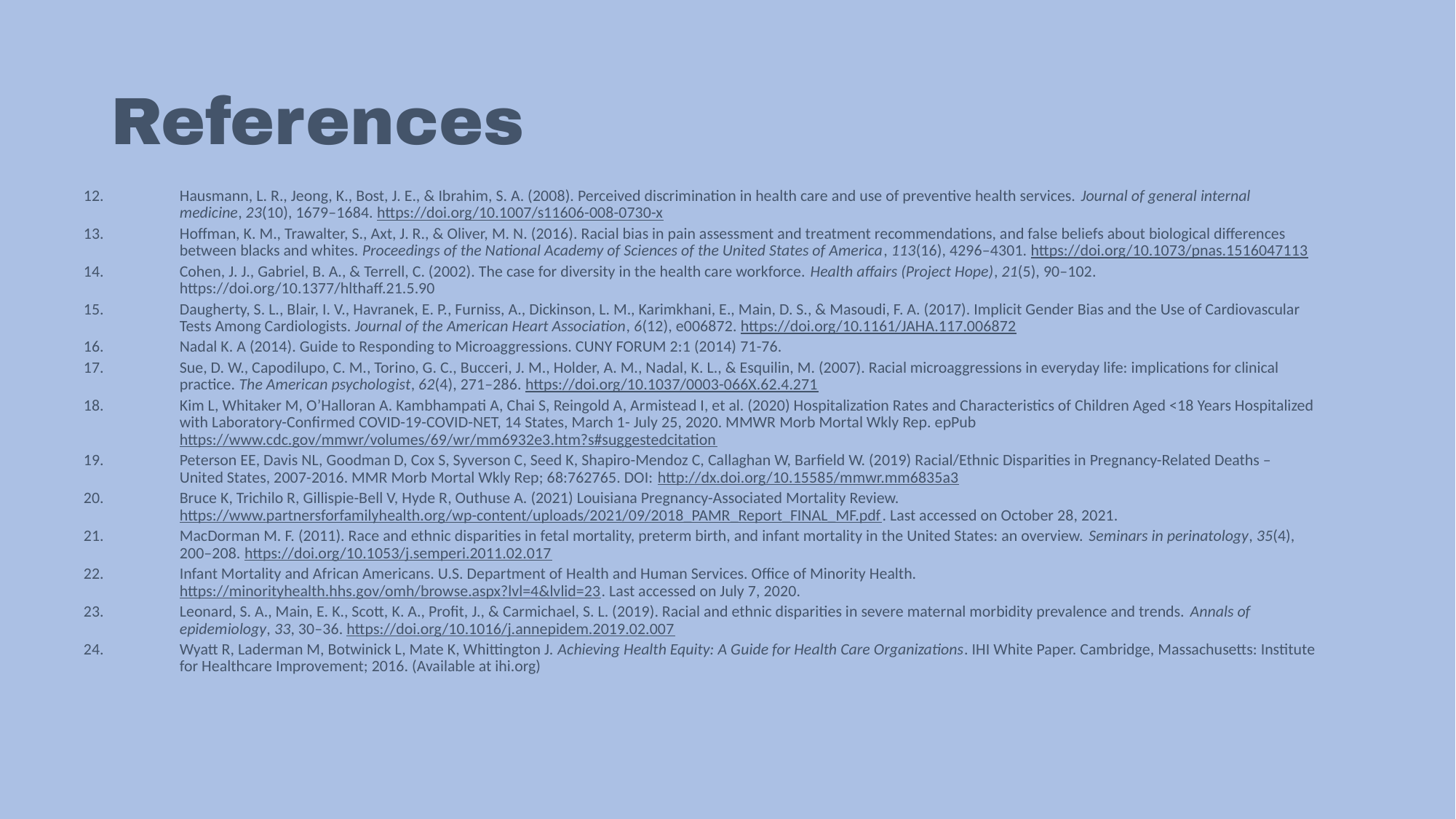

# References
Hausmann, L. R., Jeong, K., Bost, J. E., & Ibrahim, S. A. (2008). Perceived discrimination in health care and use of preventive health services. Journal of general internal medicine, 23(10), 1679–1684. https://doi.org/10.1007/s11606-008-0730-x
Hoffman, K. M., Trawalter, S., Axt, J. R., & Oliver, M. N. (2016). Racial bias in pain assessment and treatment recommendations, and false beliefs about biological differences between blacks and whites. Proceedings of the National Academy of Sciences of the United States of America, 113(16), 4296–4301. https://doi.org/10.1073/pnas.1516047113
Cohen, J. J., Gabriel, B. A., & Terrell, C. (2002). The case for diversity in the health care workforce. Health affairs (Project Hope), 21(5), 90–102. https://doi.org/10.1377/hlthaff.21.5.90
Daugherty, S. L., Blair, I. V., Havranek, E. P., Furniss, A., Dickinson, L. M., Karimkhani, E., Main, D. S., & Masoudi, F. A. (2017). Implicit Gender Bias and the Use of Cardiovascular Tests Among Cardiologists. Journal of the American Heart Association, 6(12), e006872. https://doi.org/10.1161/JAHA.117.006872
Nadal K. A (2014). Guide to Responding to Microaggressions. CUNY FORUM 2:1 (2014) 71-76.
Sue, D. W., Capodilupo, C. M., Torino, G. C., Bucceri, J. M., Holder, A. M., Nadal, K. L., & Esquilin, M. (2007). Racial microaggressions in everyday life: implications for clinical practice. The American psychologist, 62(4), 271–286. https://doi.org/10.1037/0003-066X.62.4.271
Kim L, Whitaker M, O’Halloran A. Kambhampati A, Chai S, Reingold A, Armistead I, et al. (2020) Hospitalization Rates and Characteristics of Children Aged <18 Years Hospitalized with Laboratory-Confirmed COVID-19-COVID-NET, 14 States, March 1- July 25, 2020. MMWR Morb Mortal Wkly Rep. epPub https://www.cdc.gov/mmwr/volumes/69/wr/mm6932e3.htm?s#suggestedcitation
Peterson EE, Davis NL, Goodman D, Cox S, Syverson C, Seed K, Shapiro-Mendoz C, Callaghan W, Barfield W. (2019) Racial/Ethnic Disparities in Pregnancy-Related Deaths – United States, 2007-2016. MMR Morb Mortal Wkly Rep; 68:762765. DOI: http://dx.doi.org/10.15585/mmwr.mm6835a3
Bruce K, Trichilo R, Gillispie-Bell V, Hyde R, Outhuse A. (2021) Louisiana Pregnancy-Associated Mortality Review. https://www.partnersforfamilyhealth.org/wp-content/uploads/2021/09/2018_PAMR_Report_FINAL_MF.pdf. Last accessed on October 28, 2021.
MacDorman M. F. (2011). Race and ethnic disparities in fetal mortality, preterm birth, and infant mortality in the United States: an overview. Seminars in perinatology, 35(4), 200–208. https://doi.org/10.1053/j.semperi.2011.02.017
Infant Mortality and African Americans. U.S. Department of Health and Human Services. Office of Minority Health. https://minorityhealth.hhs.gov/omh/browse.aspx?lvl=4&lvlid=23. Last accessed on July 7, 2020.
Leonard, S. A., Main, E. K., Scott, K. A., Profit, J., & Carmichael, S. L. (2019). Racial and ethnic disparities in severe maternal morbidity prevalence and trends. Annals of epidemiology, 33, 30–36. https://doi.org/10.1016/j.annepidem.2019.02.007
Wyatt R, Laderman M, Botwinick L, Mate K, Whittington J. Achieving Health Equity: A Guide for Health Care Organizations. IHI White Paper. Cambridge, Massachusetts: Institute for Healthcare Improvement; 2016. (Available at ihi.org)